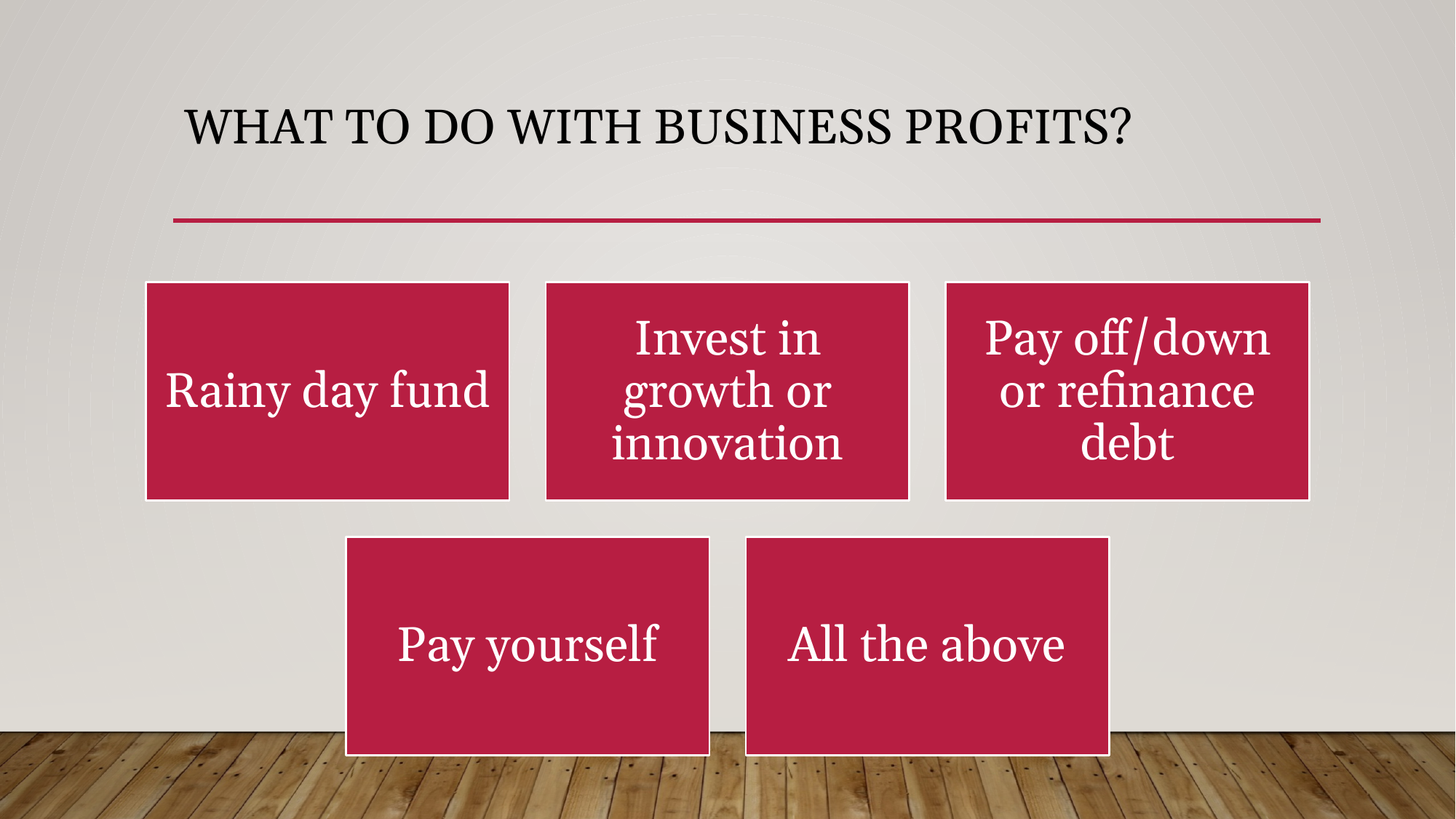

# What to do with business profits?
Rainy day fund
Invest in growth or innovation
Pay off/down or refinance debt
Pay yourself
All the above